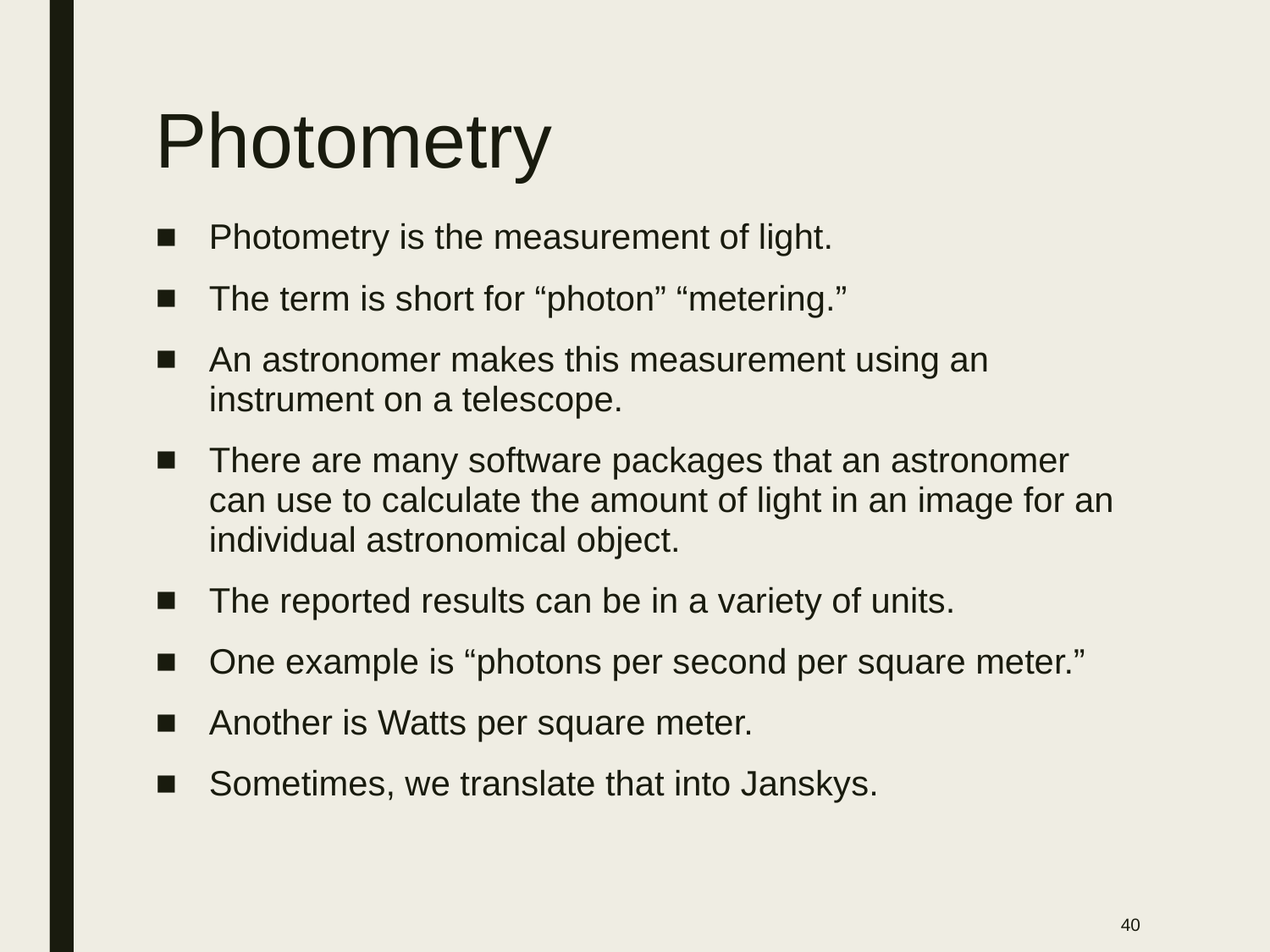

# Photometry
Photometry is the measurement of light.
The term is short for “photon” “metering.”
An astronomer makes this measurement using an instrument on a telescope.
There are many software packages that an astronomer can use to calculate the amount of light in an image for an individual astronomical object.
The reported results can be in a variety of units.
One example is “photons per second per square meter.”
Another is Watts per square meter.
Sometimes, we translate that into Janskys.

40